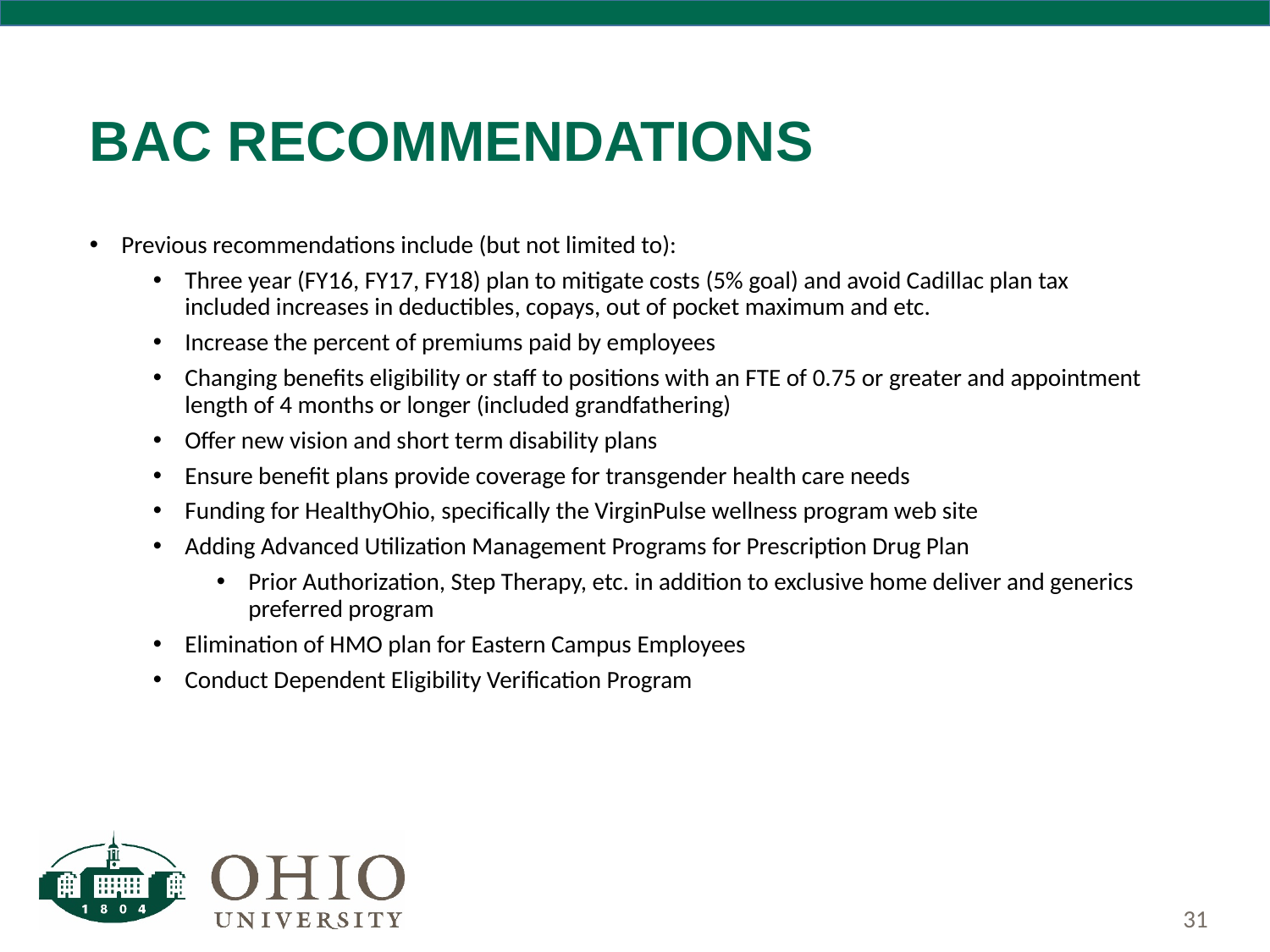

# BAC Recommendations

Previous recommendations include (but not limited to):
Three year (FY16, FY17, FY18) plan to mitigate costs (5% goal) and avoid Cadillac plan tax included increases in deductibles, copays, out of pocket maximum and etc.
Increase the percent of premiums paid by employees
Changing benefits eligibility or staff to positions with an FTE of 0.75 or greater and appointment length of 4 months or longer (included grandfathering)
Offer new vision and short term disability plans
Ensure benefit plans provide coverage for transgender health care needs
Funding for HealthyOhio, specifically the VirginPulse wellness program web site
Adding Advanced Utilization Management Programs for Prescription Drug Plan
Prior Authorization, Step Therapy, etc. in addition to exclusive home deliver and generics preferred program
Elimination of HMO plan for Eastern Campus Employees
Conduct Dependent Eligibility Verification Program